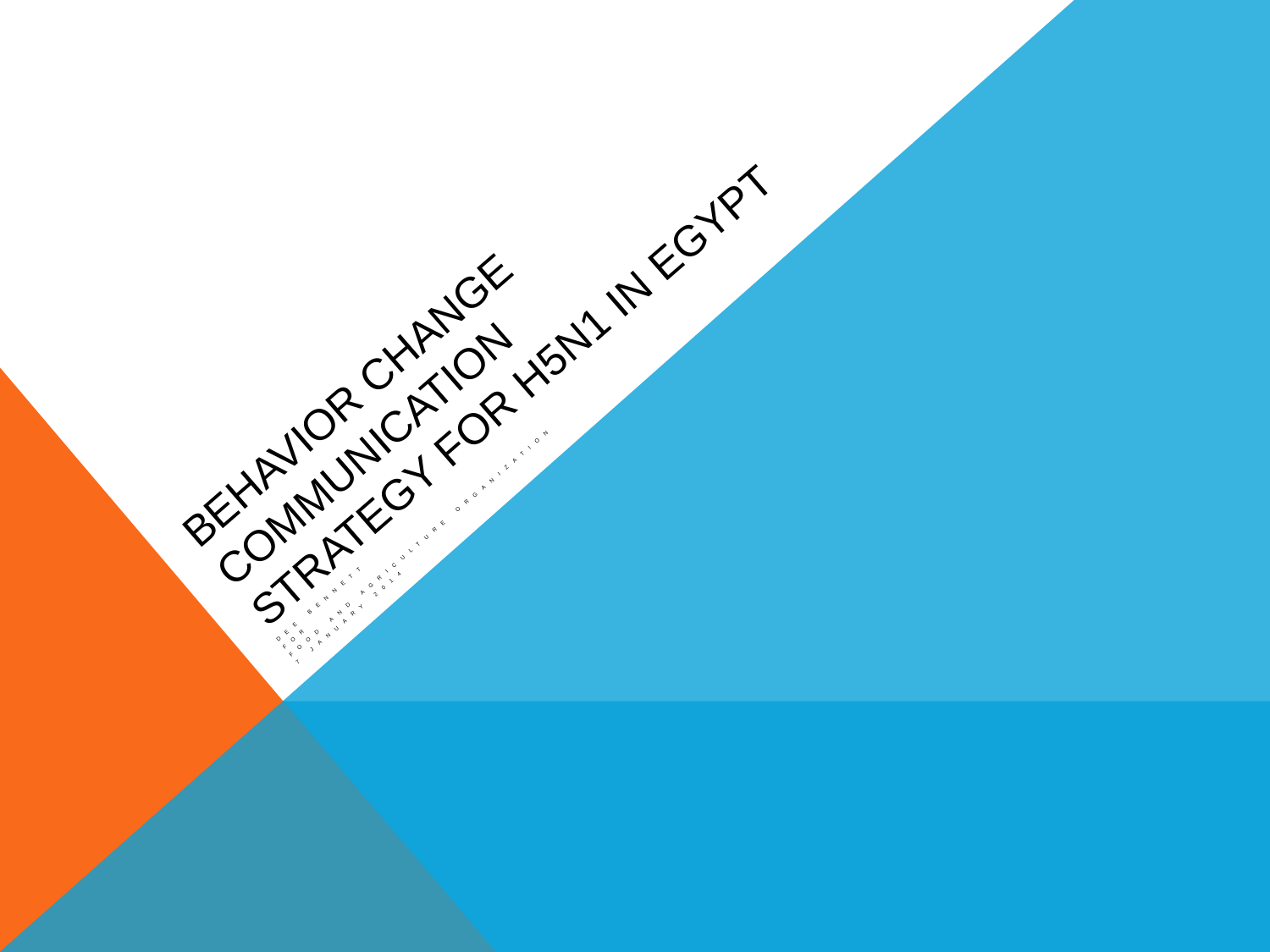

# Behavior Change Communication Strategy for H5N1 in Egypt
Dee Bennett
for
Food and Agriculture Organization
7 January 2014